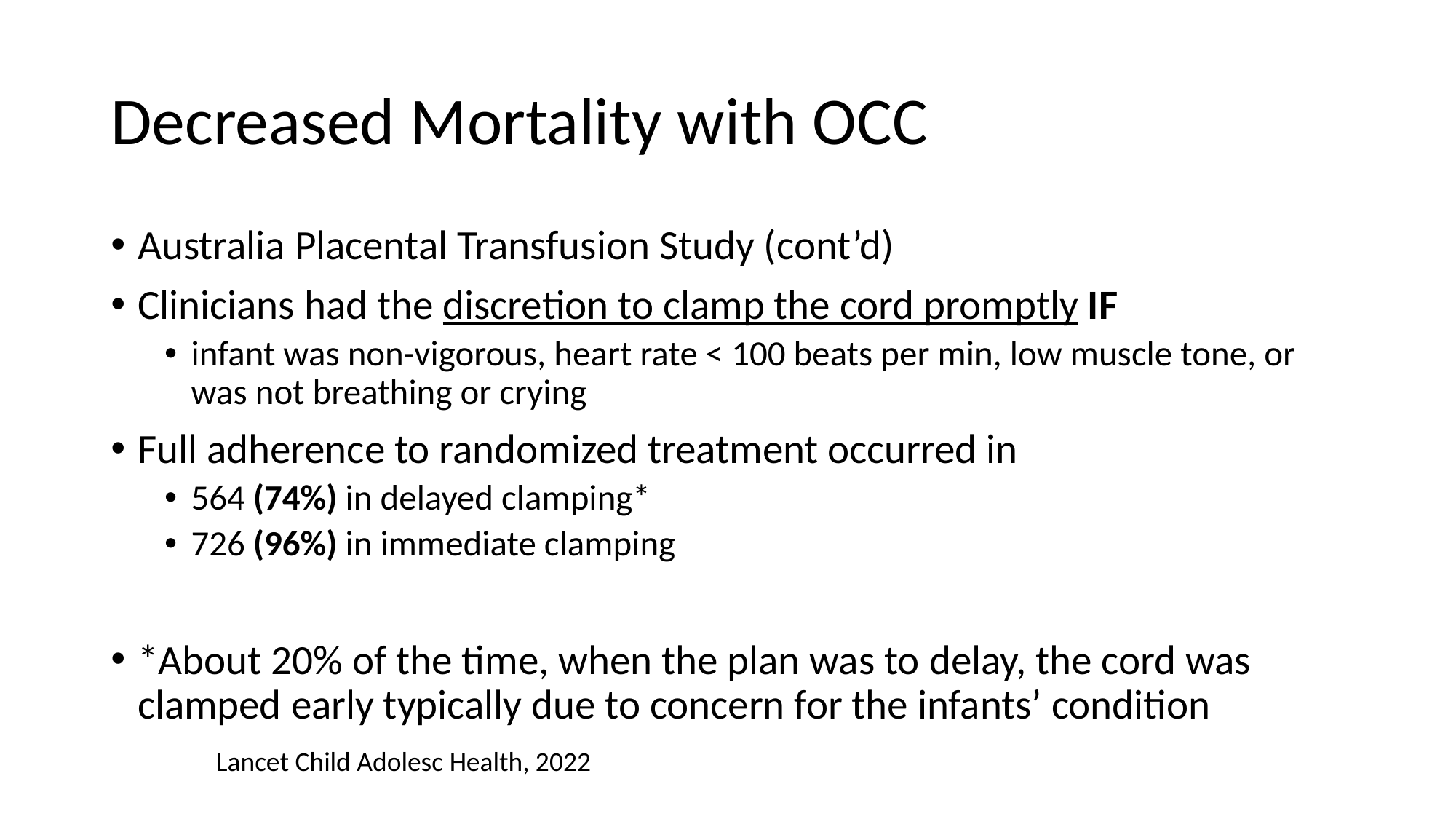

# Decreased Mortality with OCC
Australia Placental Transfusion Study (cont’d)
Clinicians had the discretion to clamp the cord promptly IF
infant was non-vigorous, heart rate < 100 beats per min, low muscle tone, or was not breathing or crying
Full adherence to randomized treatment occurred in
564 (74%) in delayed clamping*
726 (96%) in immediate clamping

*About 20% of the time, when the plan was to delay, the cord was clamped early typically due to concern for the infants’ condition
Lancet Child Adolesc Health, 2022